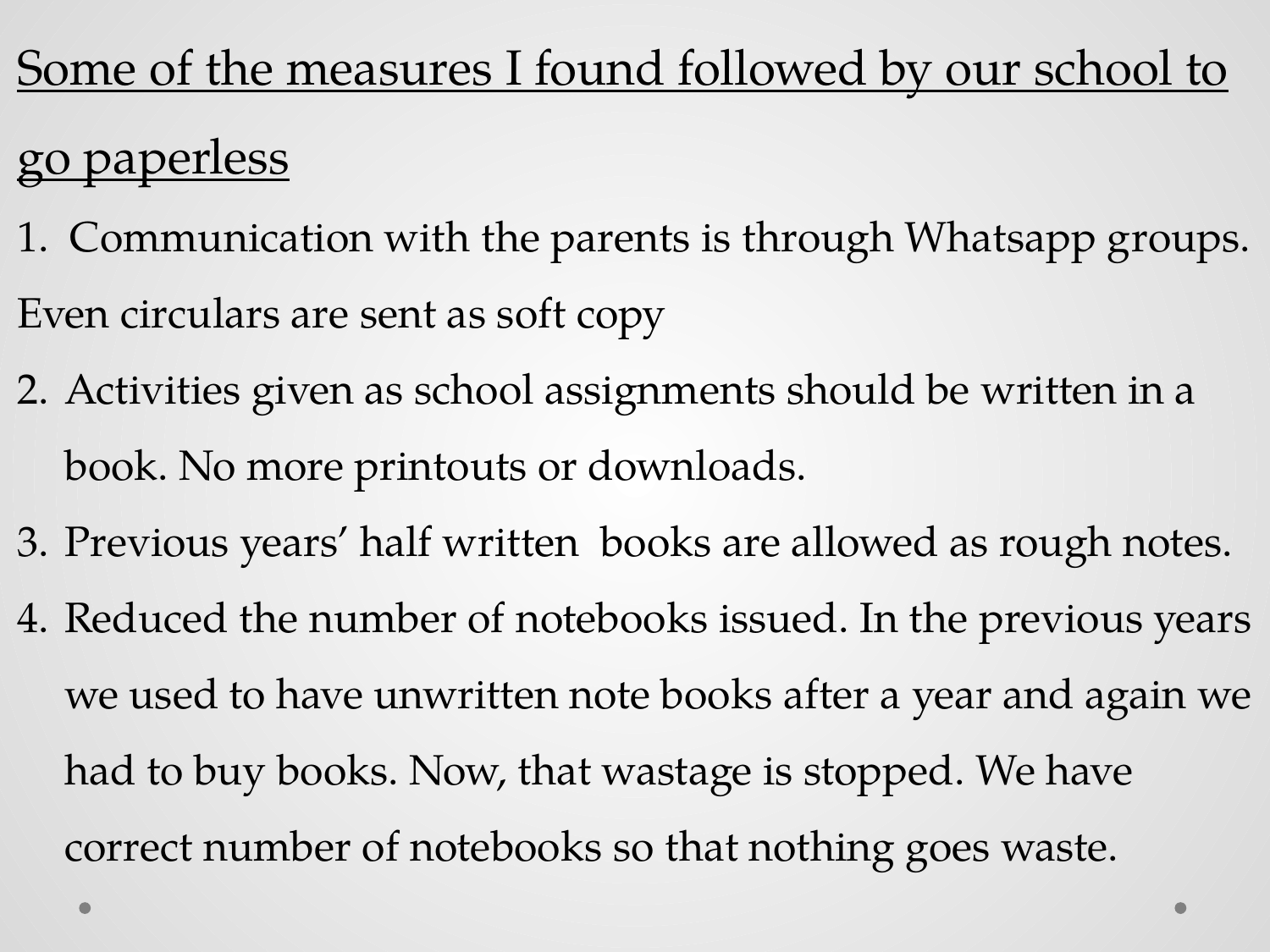

Some of the measures I found followed by our school to go paperless
1.  Communication with the parents is through Whatsapp groups. Even circulars are sent as soft copy
Activities given as school assignments should be written in a book. No more printouts or downloads.
Previous years’ half written  books are allowed as rough notes.
Reduced the number of notebooks issued. In the previous years we used to have unwritten note books after a year and again we had to buy books. Now, that wastage is stopped. We have correct number of notebooks so that nothing goes waste.